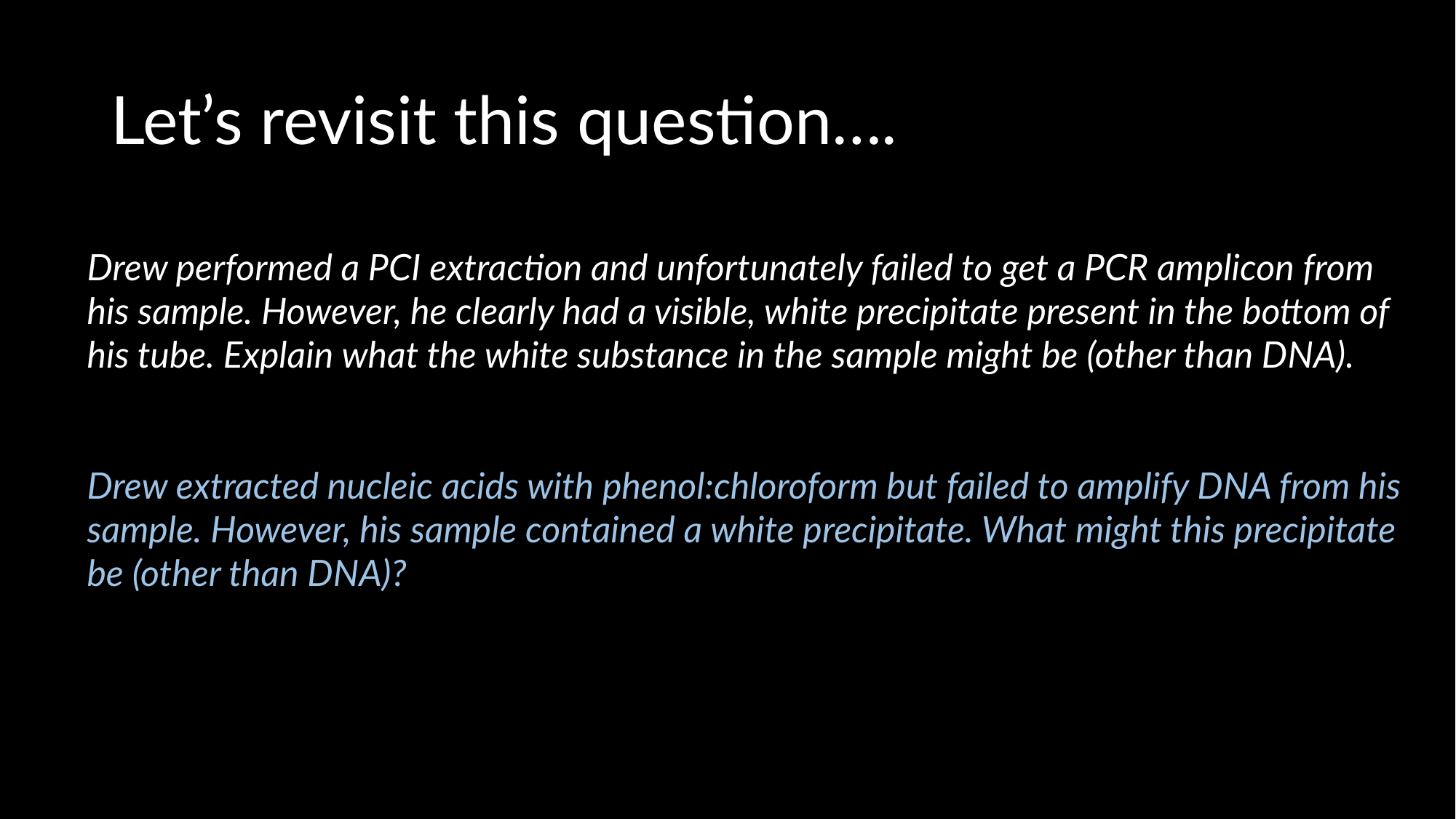

# Let’s revisit this question….
Drew performed a PCI extraction and unfortunately failed to get a PCR amplicon from his sample. However, he clearly had a visible, white precipitate present in the bottom of his tube. Explain what the white substance in the sample might be (other than DNA).

Drew extracted nucleic acids with phenol:chloroform but failed to amplify DNA from his sample. However, his sample contained a white precipitate. What might this precipitate be (other than DNA)?